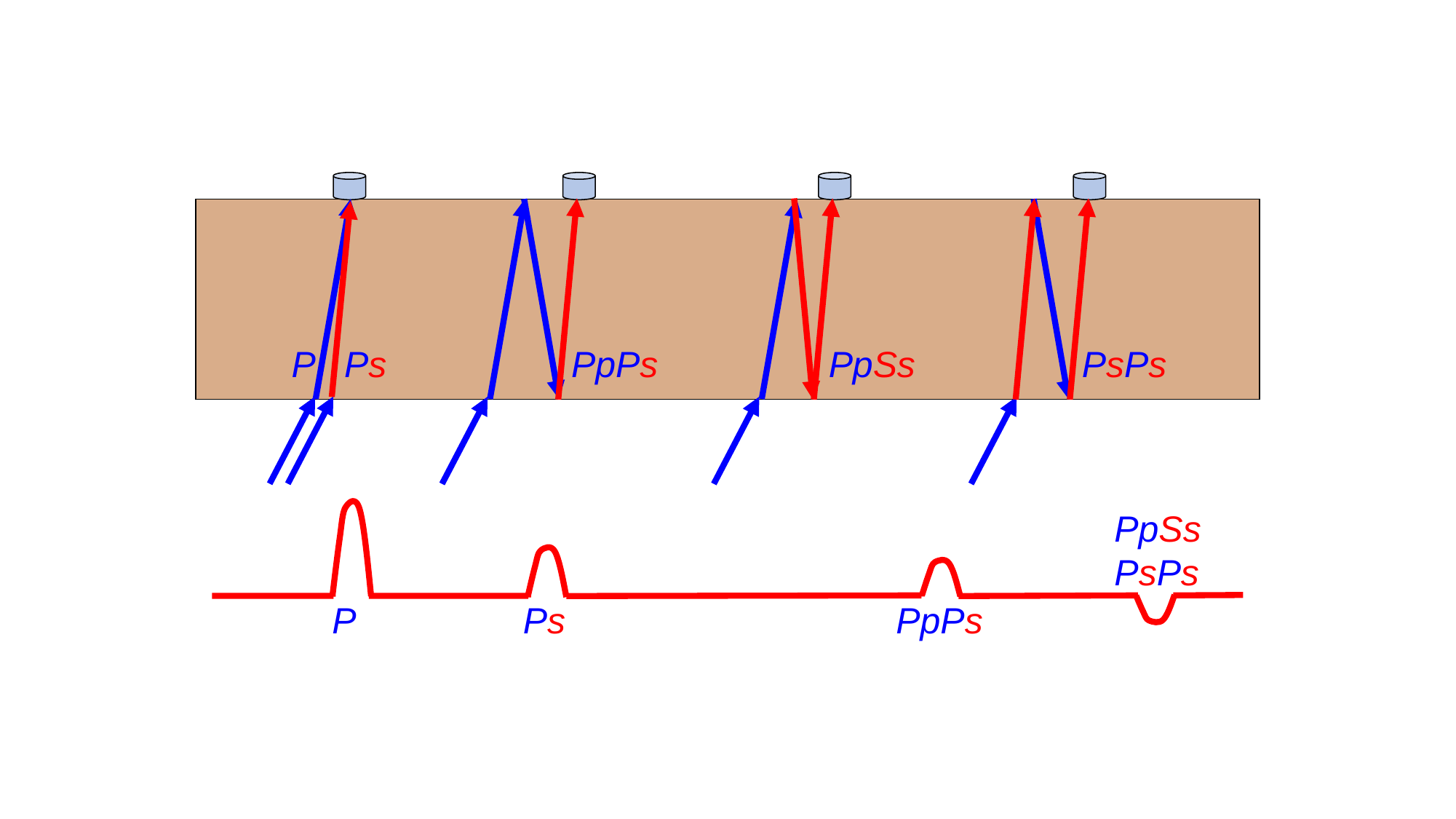

P
Ps
PpPs
PpSs
PsPs

PpSs
PsPs

P
Ps
PpPs